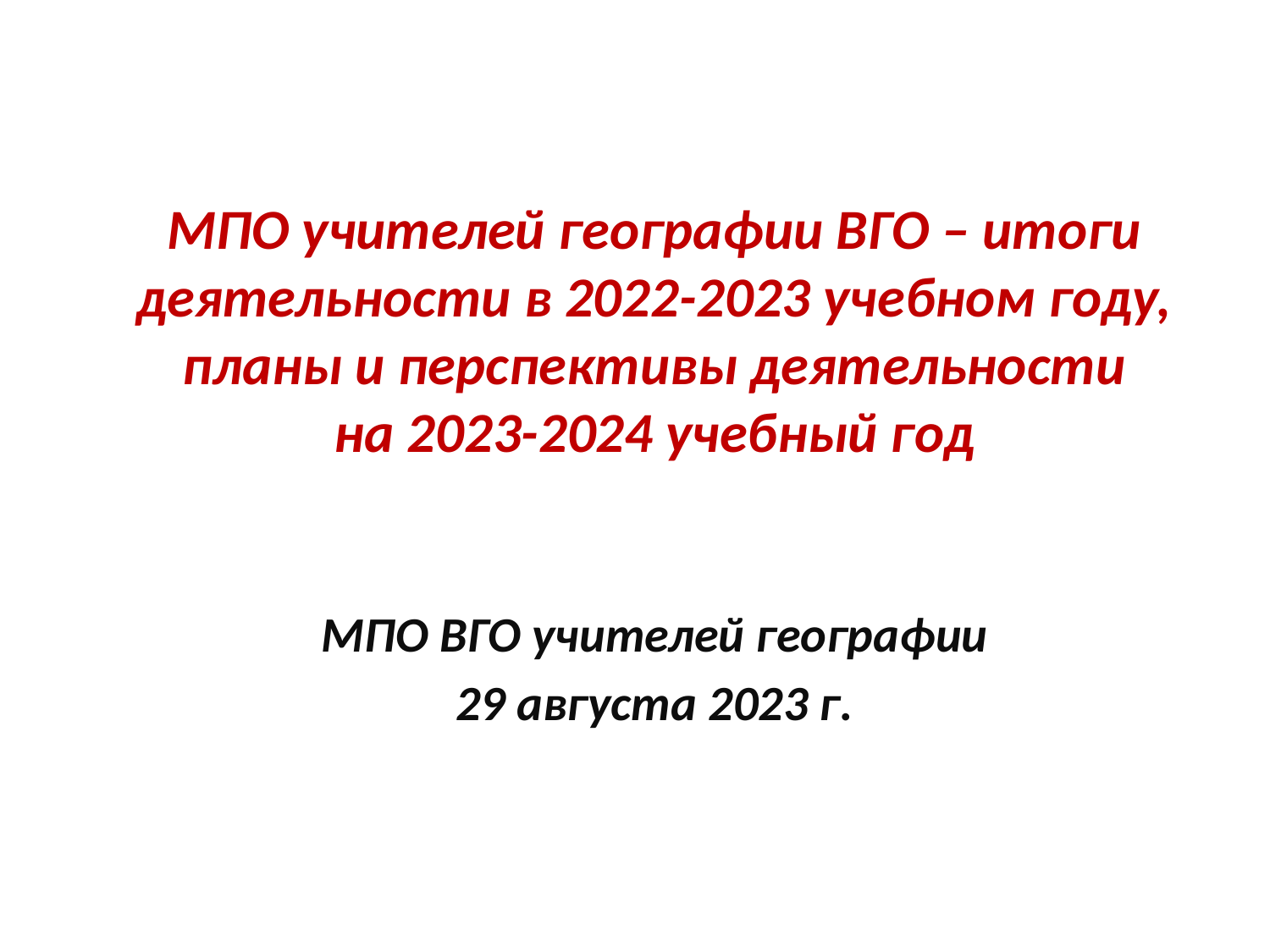

# МПО учителей географии ВГО – итоги деятельности в 2022-2023 учебном году, планы и перспективы деятельности на 2023-2024 учебный год
МПО ВГО учителей географии
29 августа 2023 г.